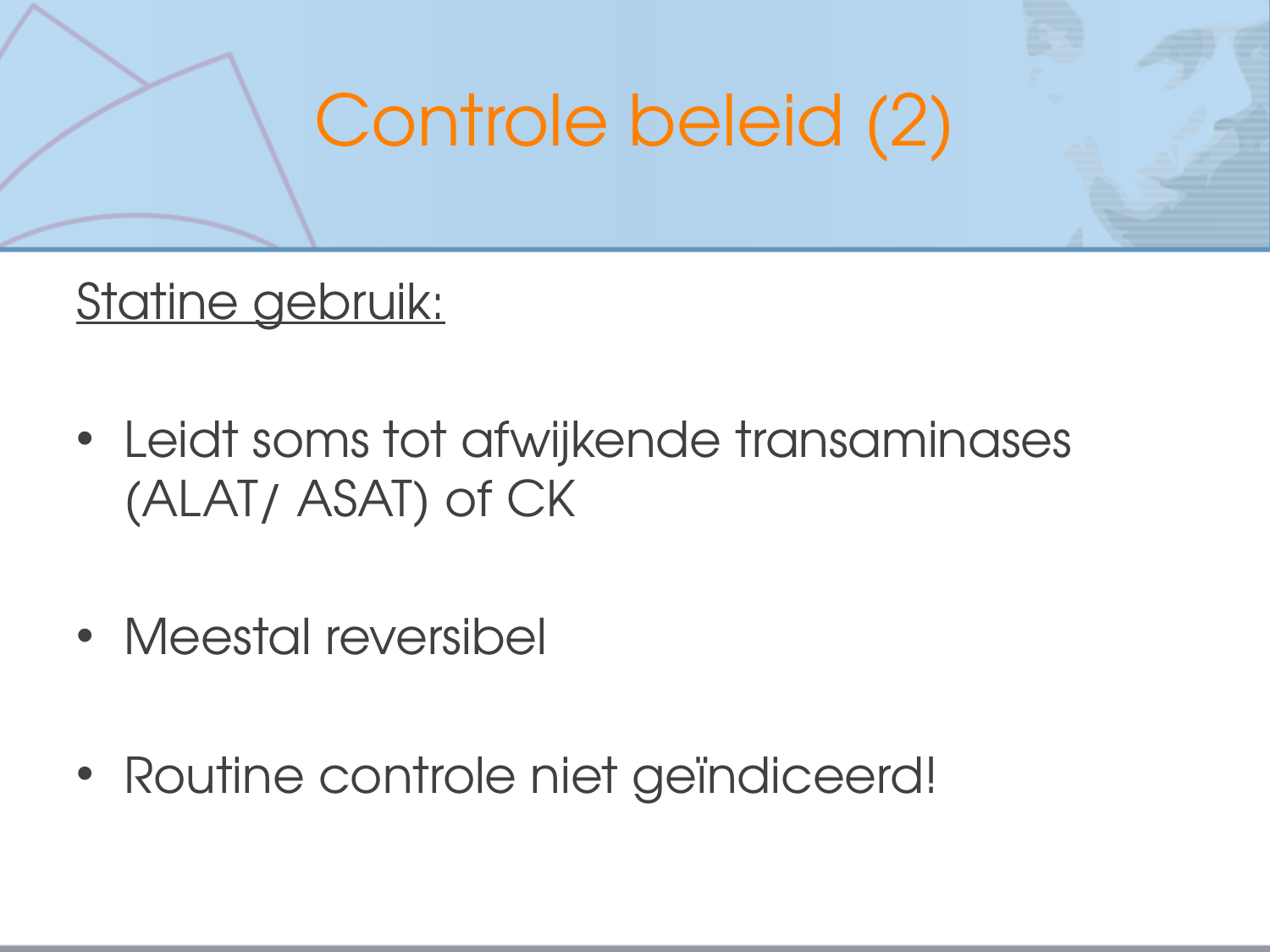

# Controle beleid (2)
Statine gebruik:

Leidt soms tot afwijkende transaminases (ALAT/ ASAT) of CK

Meestal reversibel

Routine controle niet geïndiceerd!